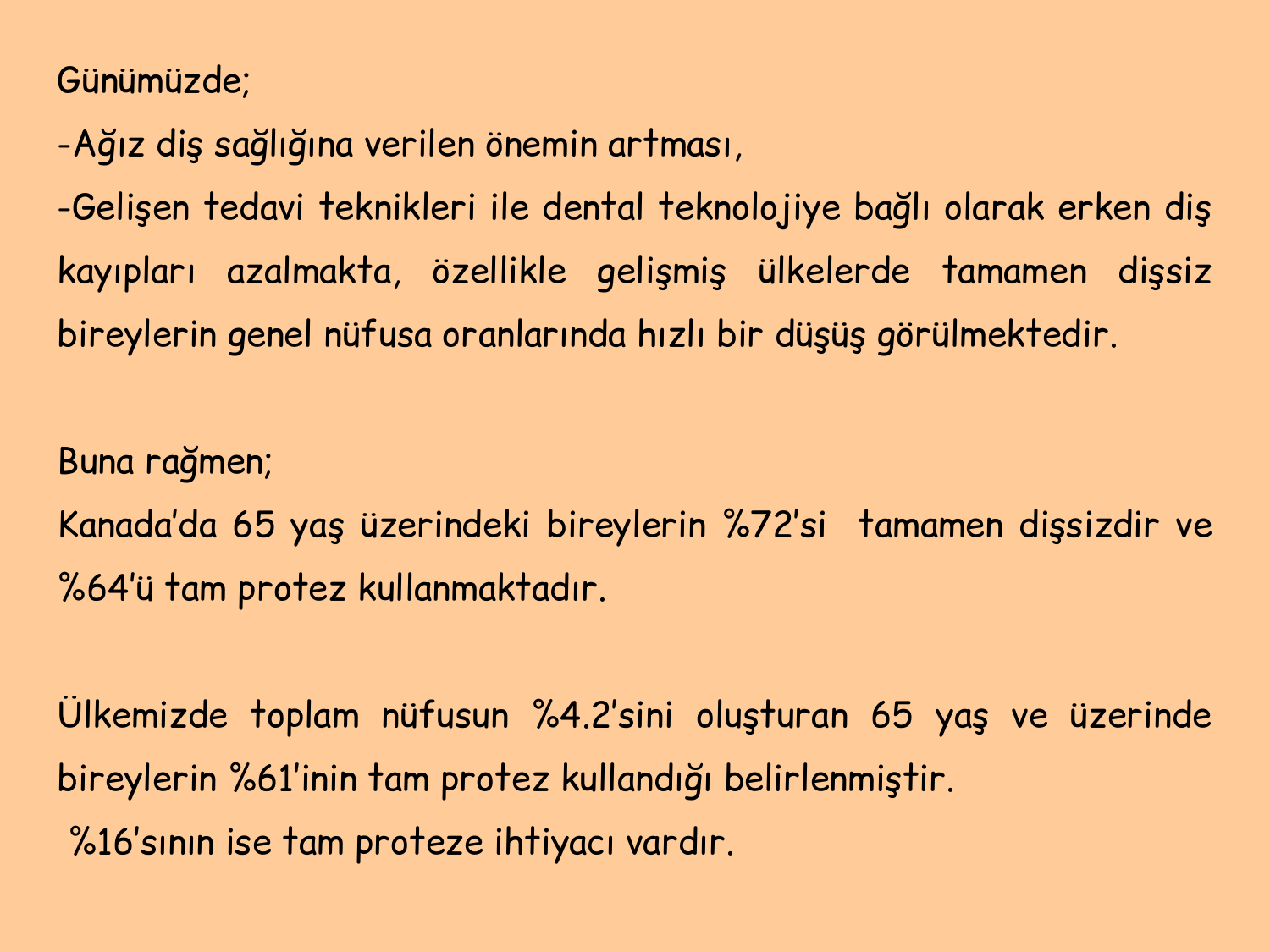

Günümüzde;
-Ağız diş sağlığına verilen önemin artması,
-Gelişen tedavi teknikleri ile dental teknolojiye bağlı olarak erken diş kayıpları azalmakta, özellikle gelişmiş ülkelerde tamamen dişsiz bireylerin genel nüfusa oranlarında hızlı bir düşüş görülmektedir.

Buna rağmen;
Kanada’da 65 yaş üzerindeki bireylerin %72’si  tamamen dişsizdir ve %64’ü tam protez kullanmaktadır.

Ülkemizde toplam nüfusun %4.2’sini oluşturan 65 yaş ve üzerinde bireylerin %61’inin tam protez kullandığı belirlenmiştir.
 %16’sının ise tam proteze ihtiyacı vardır.